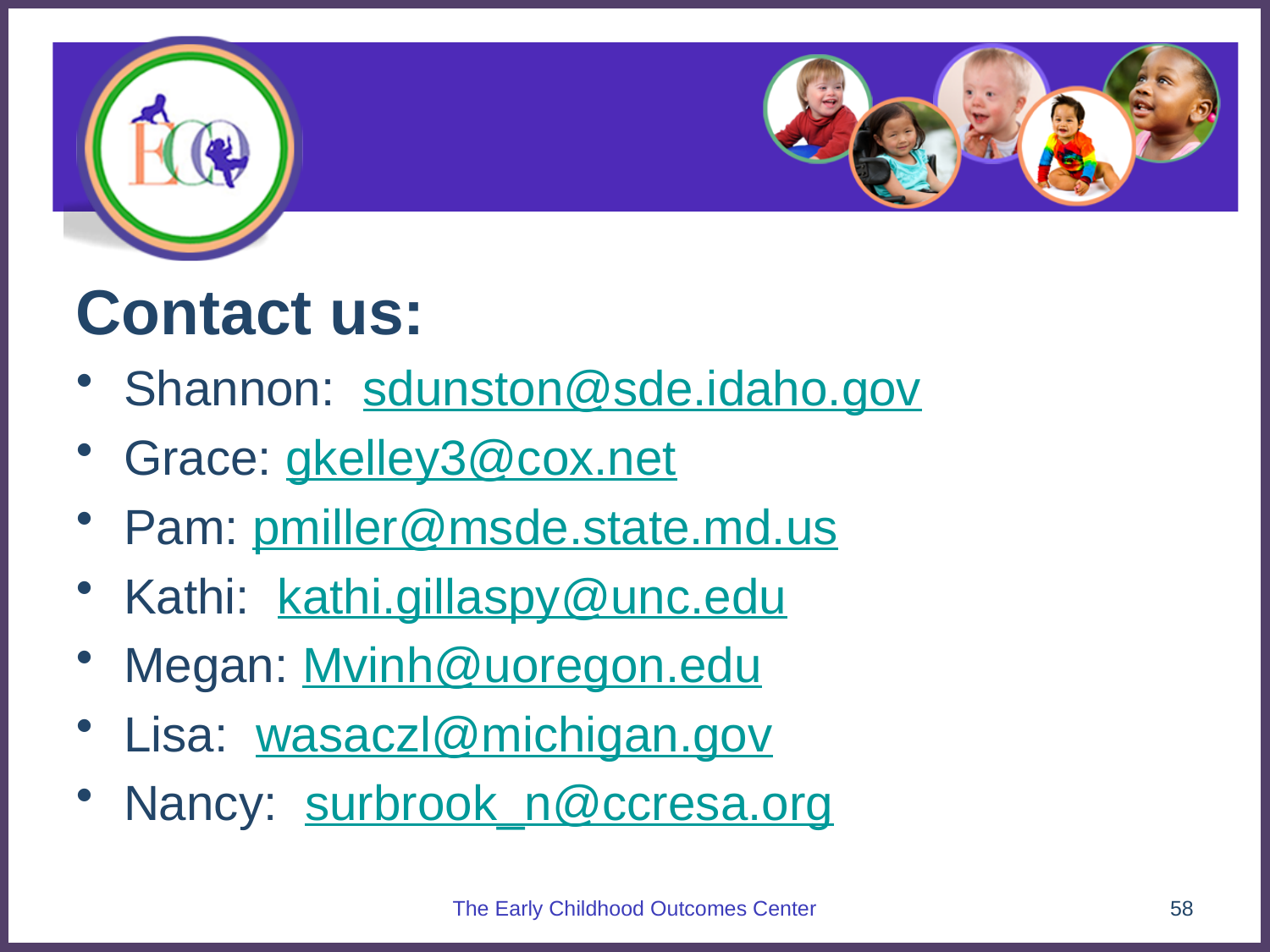

Contact us:
Shannon:  sdunston@sde.idaho.gov
Grace: gkelley3@cox.net
Pam: pmiller@msde.state.md.us
Kathi:  kathi.gillaspy@unc.edu
Megan: Mvinh@uoregon.edu
Lisa:  wasaczl@michigan.gov
Nancy:  surbrook_n@ccresa.org

The Early Childhood Outcomes Center
58